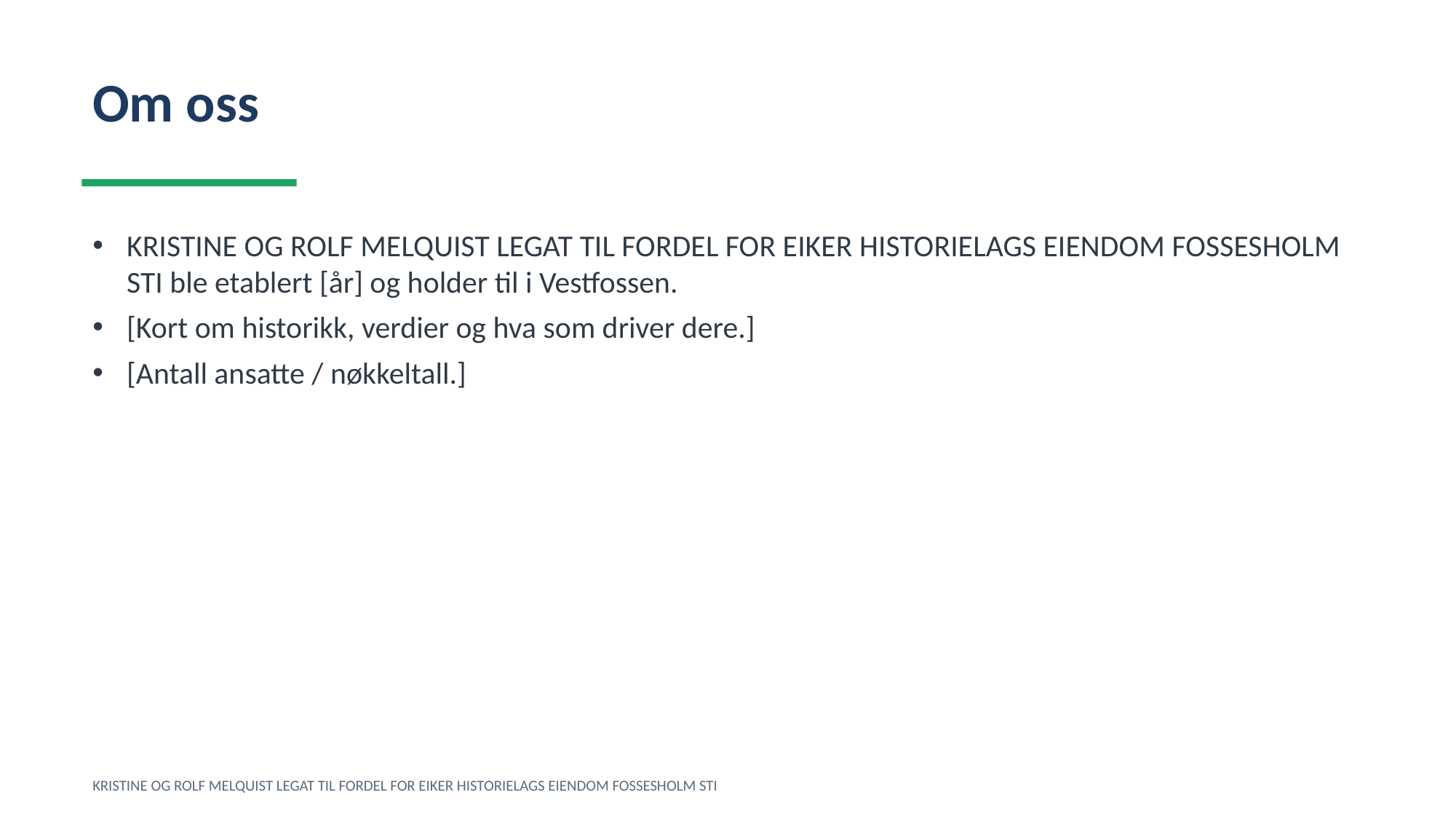

Om oss

KRISTINE OG ROLF MELQUIST LEGAT TIL FORDEL FOR EIKER HISTORIELAGS EIENDOM FOSSESHOLM STI ble etablert [år] og holder til i Vestfossen.
[Kort om historikk, verdier og hva som driver dere.]
[Antall ansatte / nøkkeltall.]
KRISTINE OG ROLF MELQUIST LEGAT TIL FORDEL FOR EIKER HISTORIELAGS EIENDOM FOSSESHOLM STI